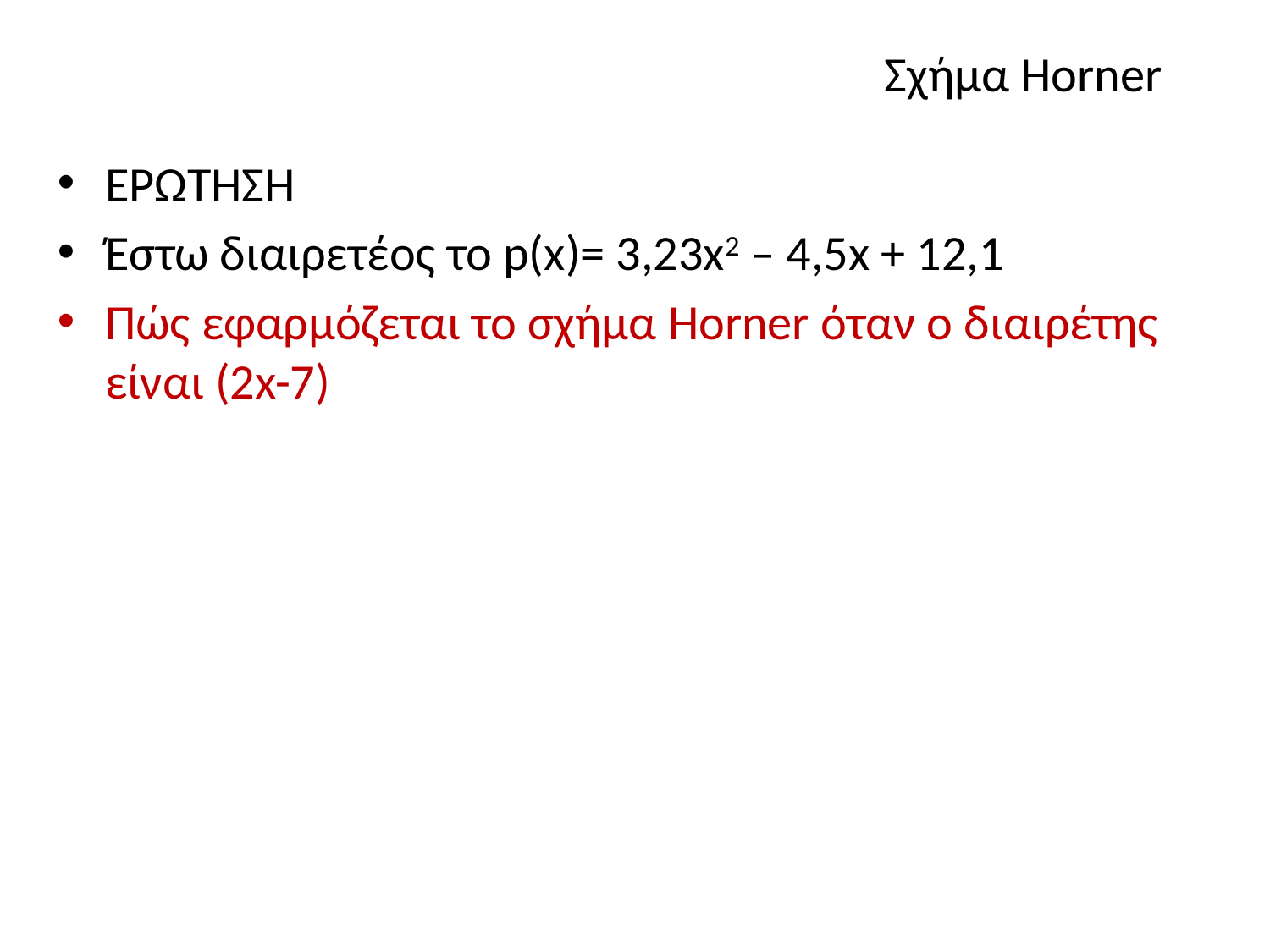

Σχήμα Horner
ΕΡΩΤΗΣΗ
Έστω διαιρετέος το p(x)= 3,23x2 – 4,5x + 12,1
Πώς εφαρμόζεται το σχήμα Horner όταν ο διαιρέτης είναι (2x-7)